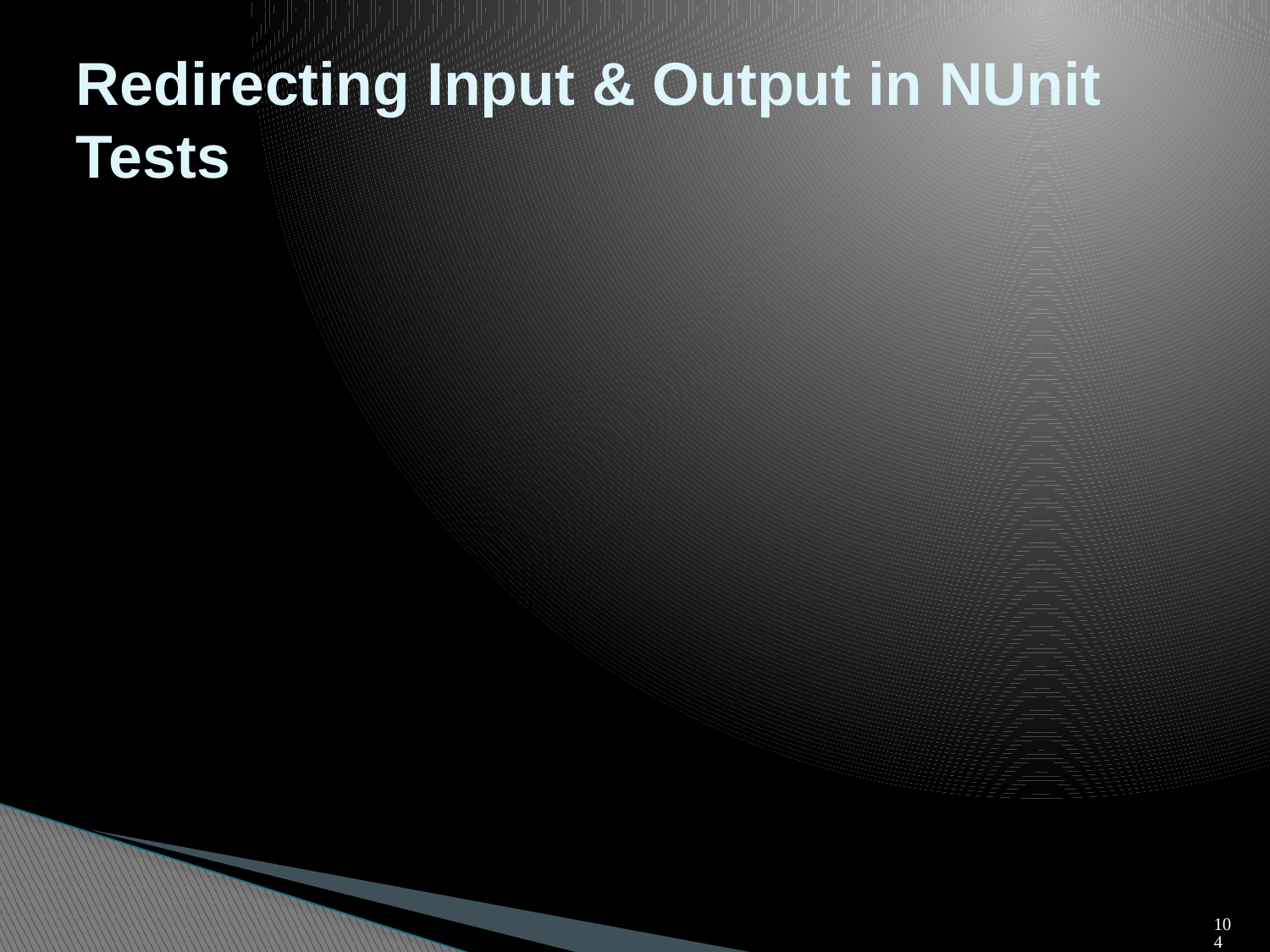

# Redirecting Input & Output in NUnit Tests
104